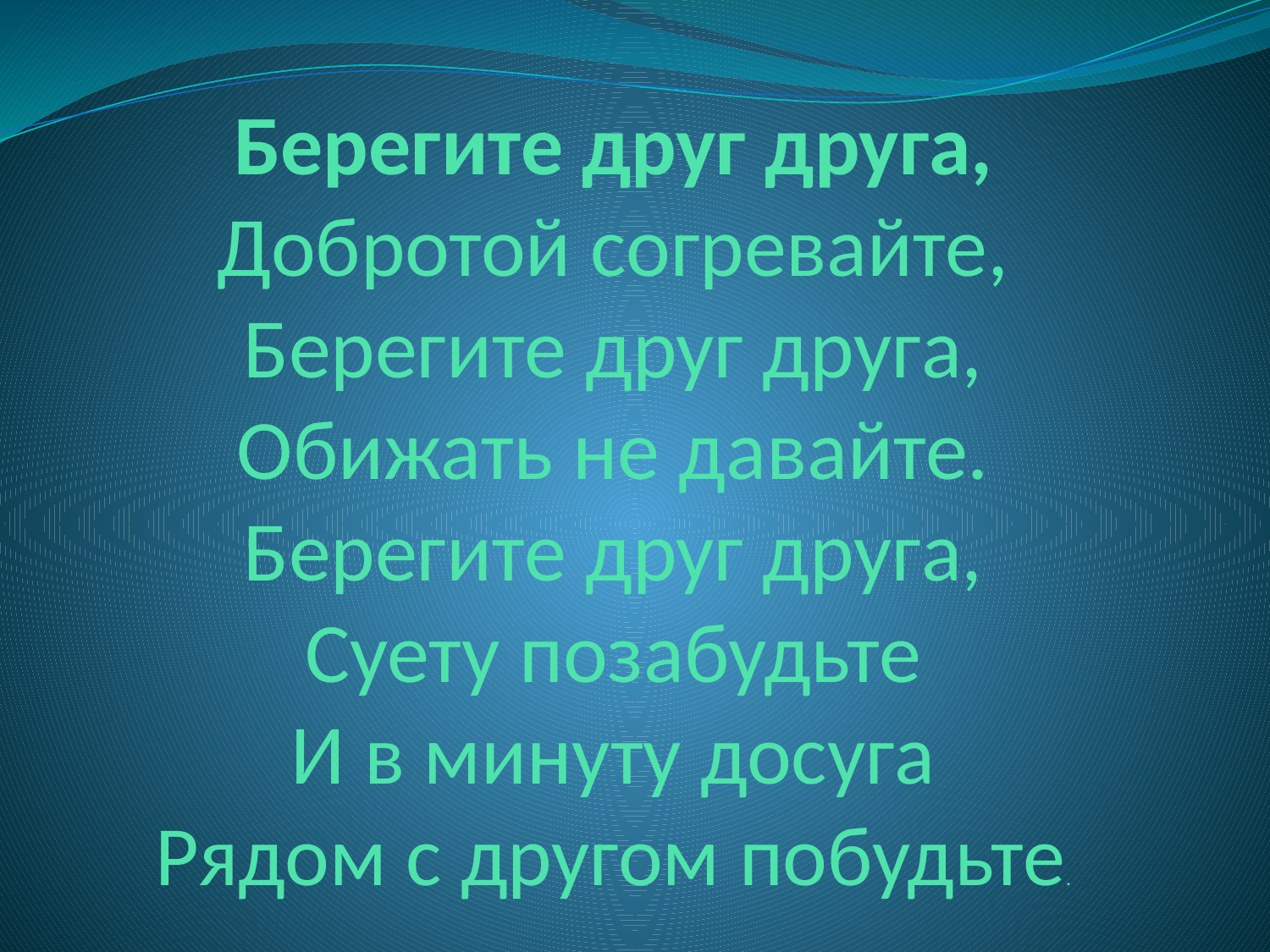

# Берегите друг друга, Добротой согревайте, Берегите друг друга, Обижать не давайте. Берегите друг друга, Суету позабудьте И в минуту досуга Рядом с другом побудьте.